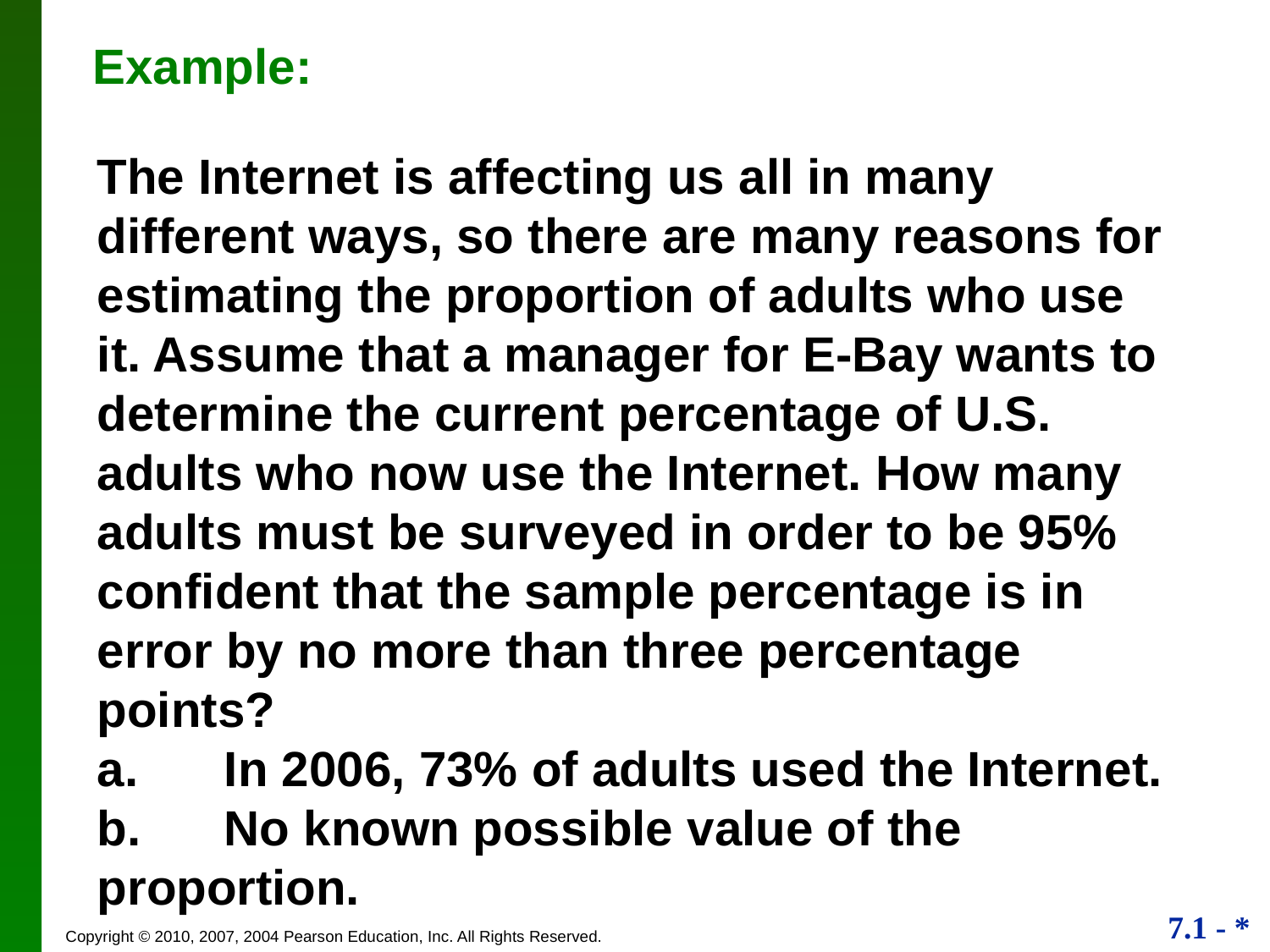

# Example:
The Internet is affecting us all in many different ways, so there are many reasons for estimating the proportion of adults who use it. Assume that a manager for E-Bay wants to determine the current percentage of U.S. adults who now use the Internet. How many adults must be surveyed in order to be 95% confident that the sample percentage is in error by no more than three percentage points?
a.	In 2006, 73% of adults used the Internet.
b.	No known possible value of the proportion.